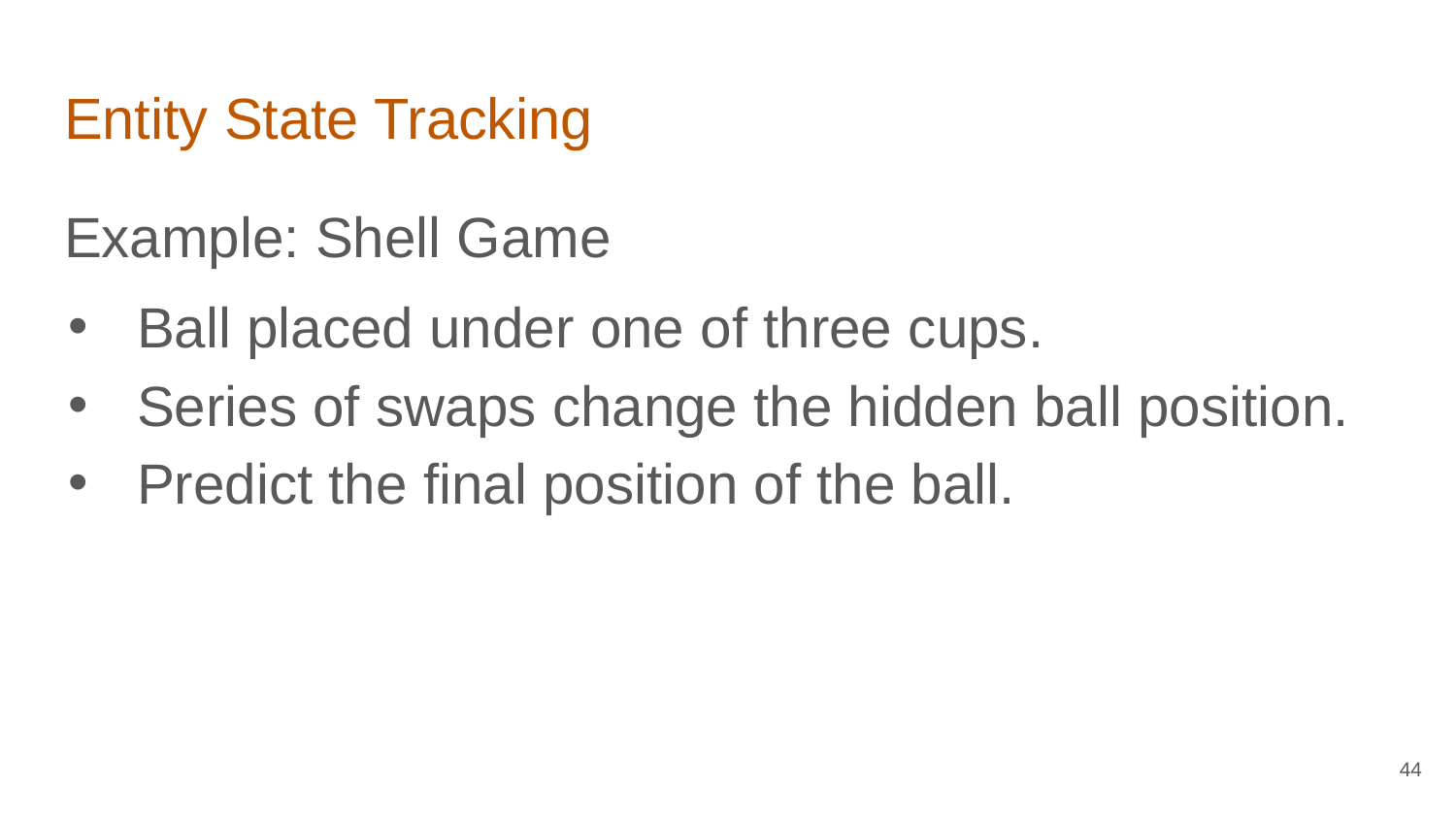

# Entity State Tracking
Example: Shell Game
Ball placed under one of three cups.
Series of swaps change the hidden ball position.
Predict the final position of the ball.
44